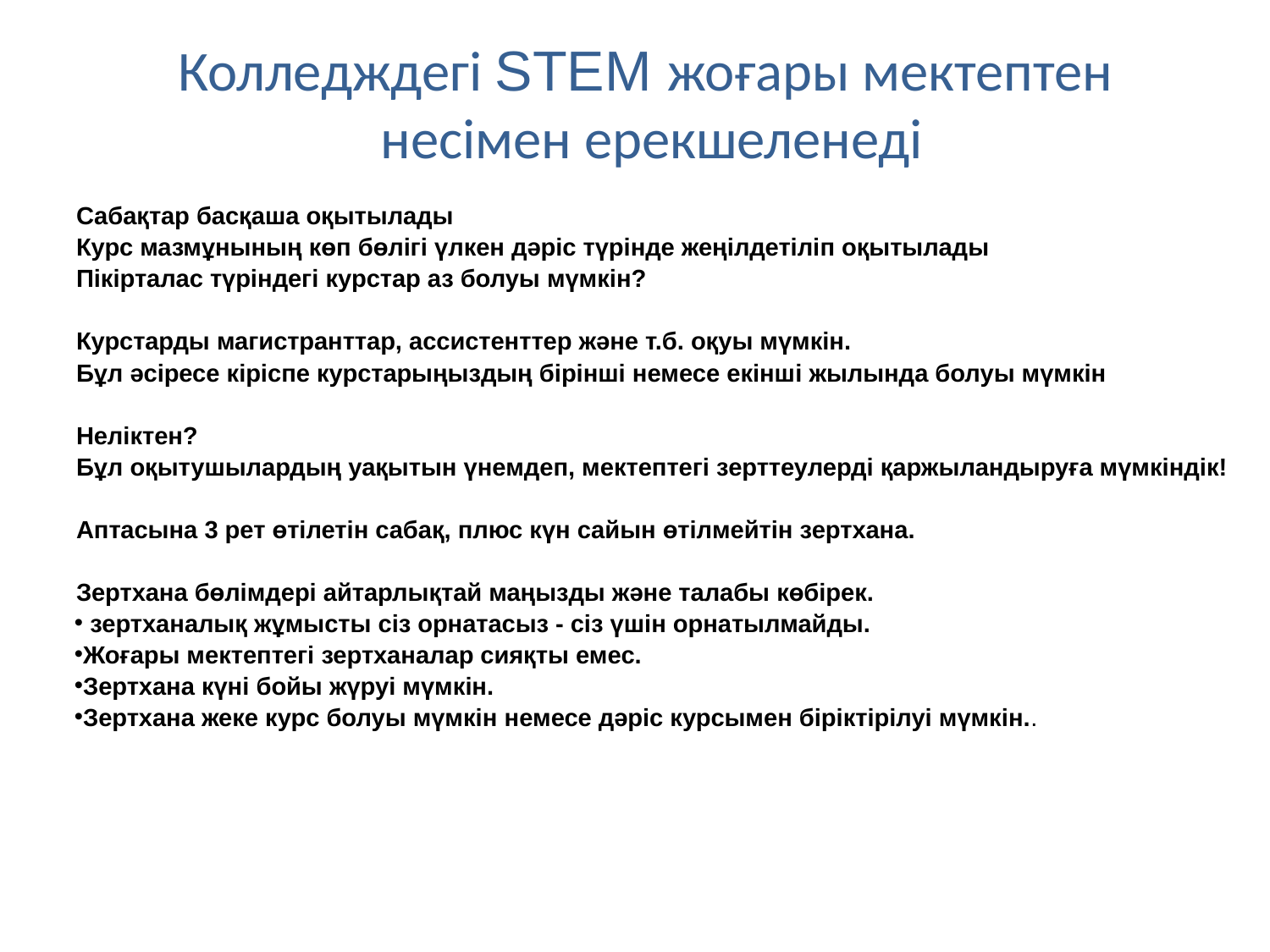

# Колледждегі STEM жоғары мектептен несімен ерекшеленеді
Сабақтар басқаша оқытылады
Курс мазмұнының көп бөлігі үлкен дәріс түрінде жеңілдетіліп оқытылады
Пікірталас түріндегі курстар аз болуы мүмкін?

Курстарды магистранттар, ассистенттер және т.б. оқуы мүмкін.
Бұл әсіресе кіріспе курстарыңыздың бірінші немесе екінші жылында болуы мүмкін

Неліктен?
Бұл оқытушылардың уақытын үнемдеп, мектептегі зерттеулерді қаржыландыруға мүмкіндік!

Аптасына 3 рет өтілетін сабақ, плюс күн сайын өтілмейтін зертхана.

Зертхана бөлімдері айтарлықтай маңызды және талабы көбірек.
 зертханалық жұмысты сіз орнатасыз - сіз үшін орнатылмайды.
Жоғары мектептегі зертханалар сияқты емес.
Зертхана күні бойы жүруі мүмкін.
Зертхана жеке курс болуы мүмкін немесе дәріс курсымен біріктірілуі мүмкін..